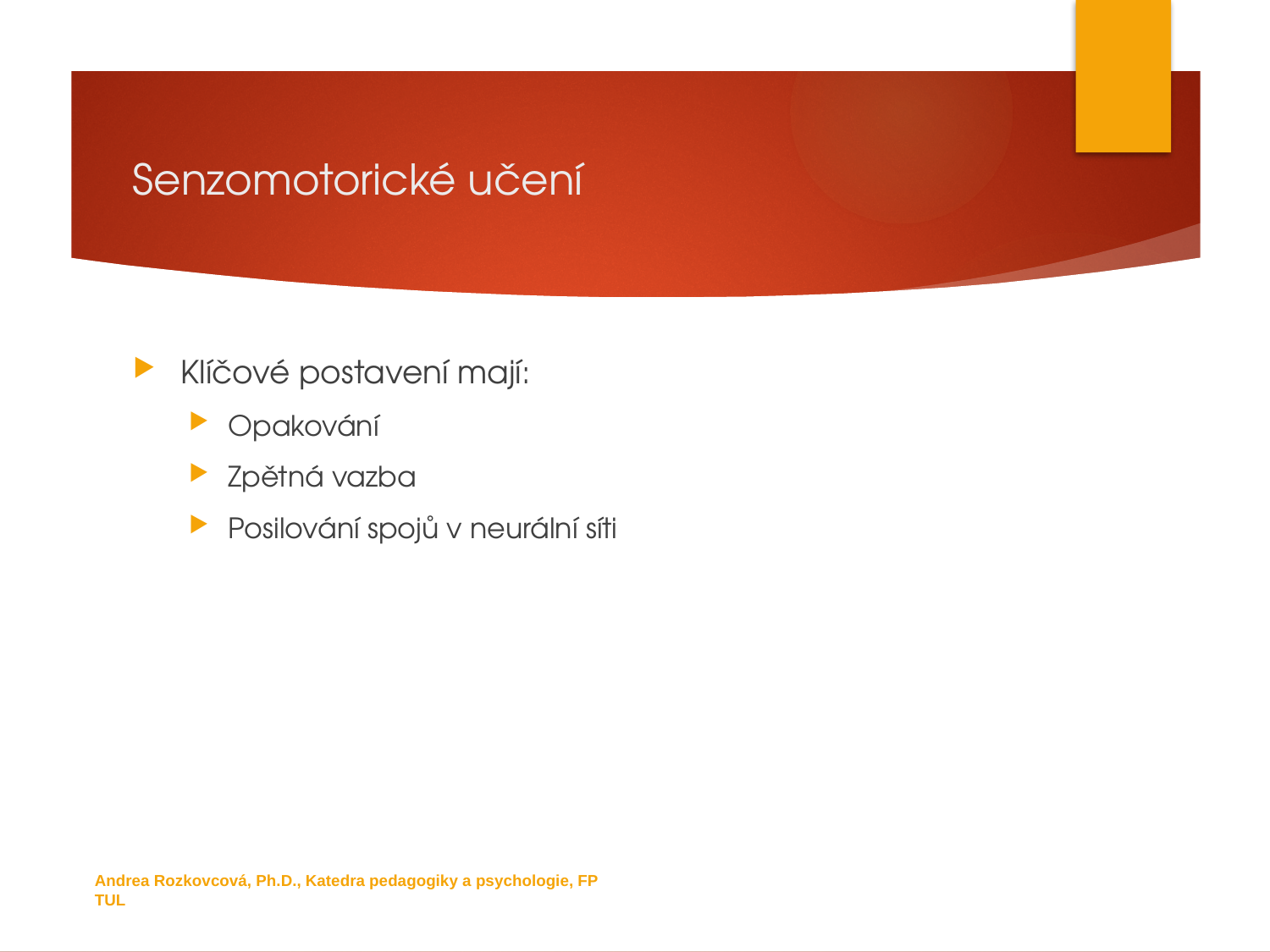

# Senzomotorické učení
Klíčové postavení mají:
Opakování
Zpětná vazba
Posilování spojů v neurální síti
Andrea Rozkovcová, Ph.D., Katedra pedagogiky a psychologie, FP TUL